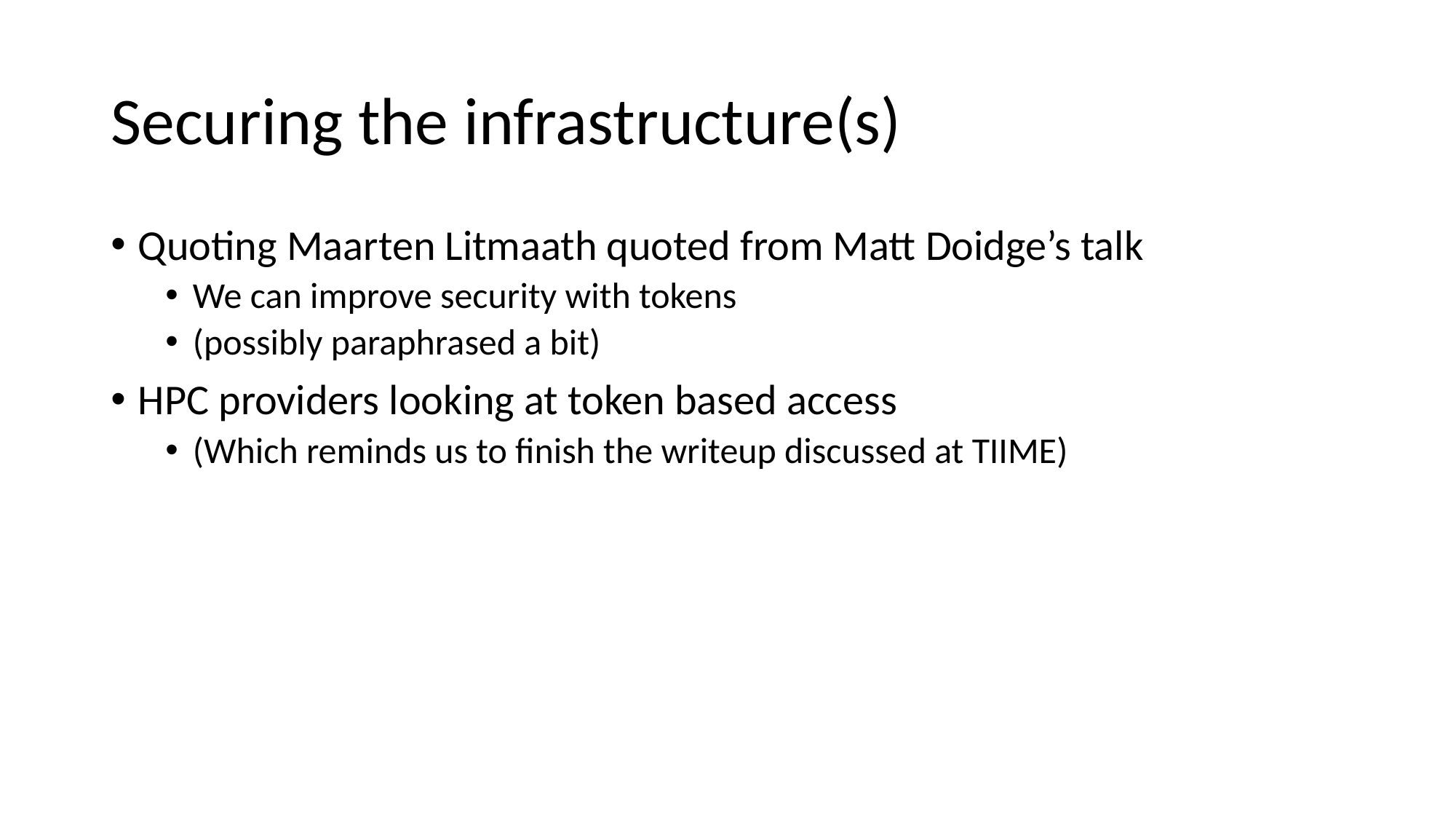

# Securing the infrastructure(s)
Quoting Maarten Litmaath quoted from Matt Doidge’s talk
We can improve security with tokens
(possibly paraphrased a bit)
HPC providers looking at token based access
(Which reminds us to finish the writeup discussed at TIIME)